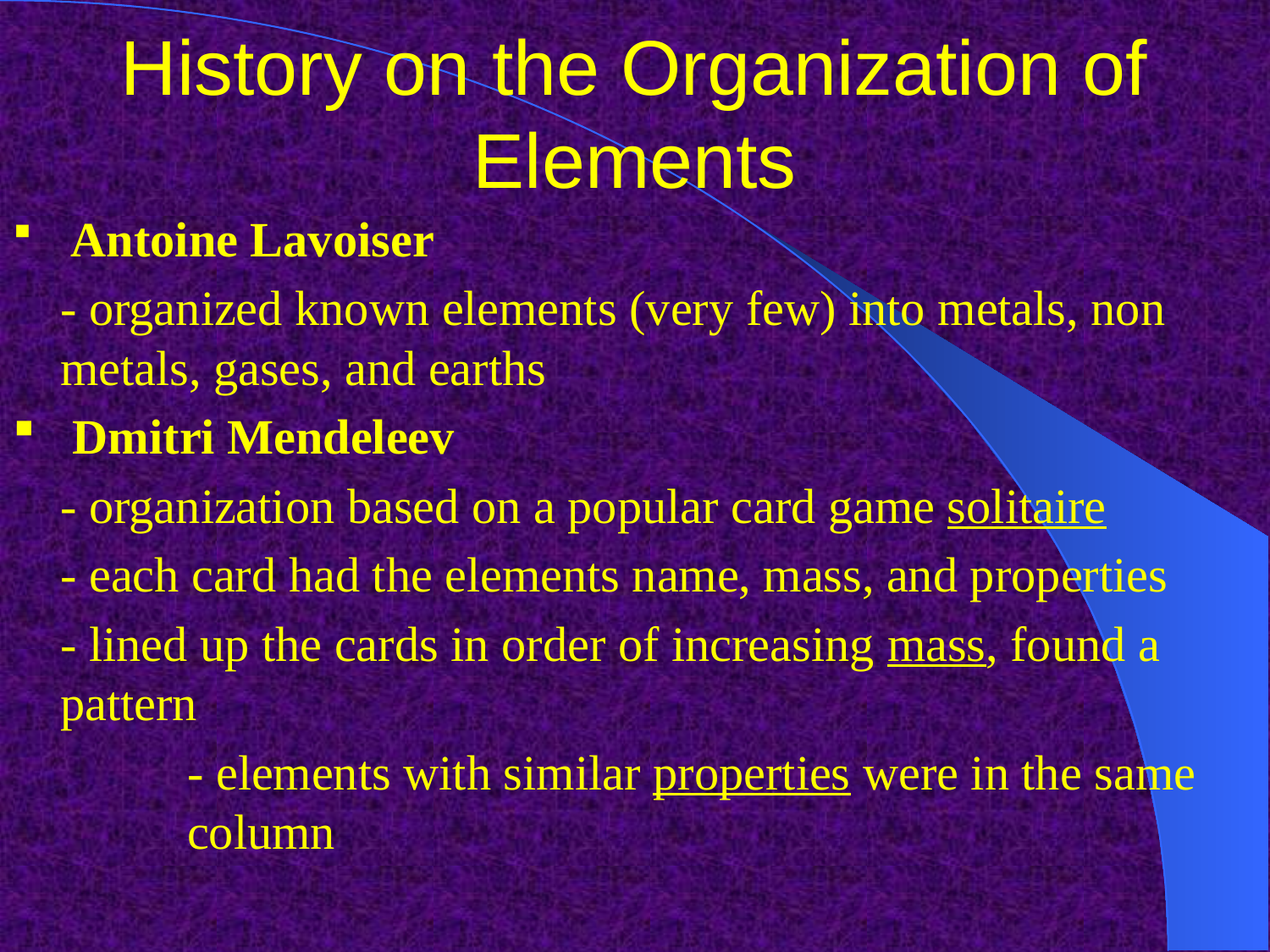

# History on the Organization of Elements
 Antoine Lavoiser
	- organized known elements (very few) into metals, non metals, gases, and earths
 Dmitri Mendeleev
	- organization based on a popular card game solitaire
	- each card had the elements name, mass, and properties
	- lined up the cards in order of increasing mass, found a pattern
		- elements with similar properties were in the same 	column